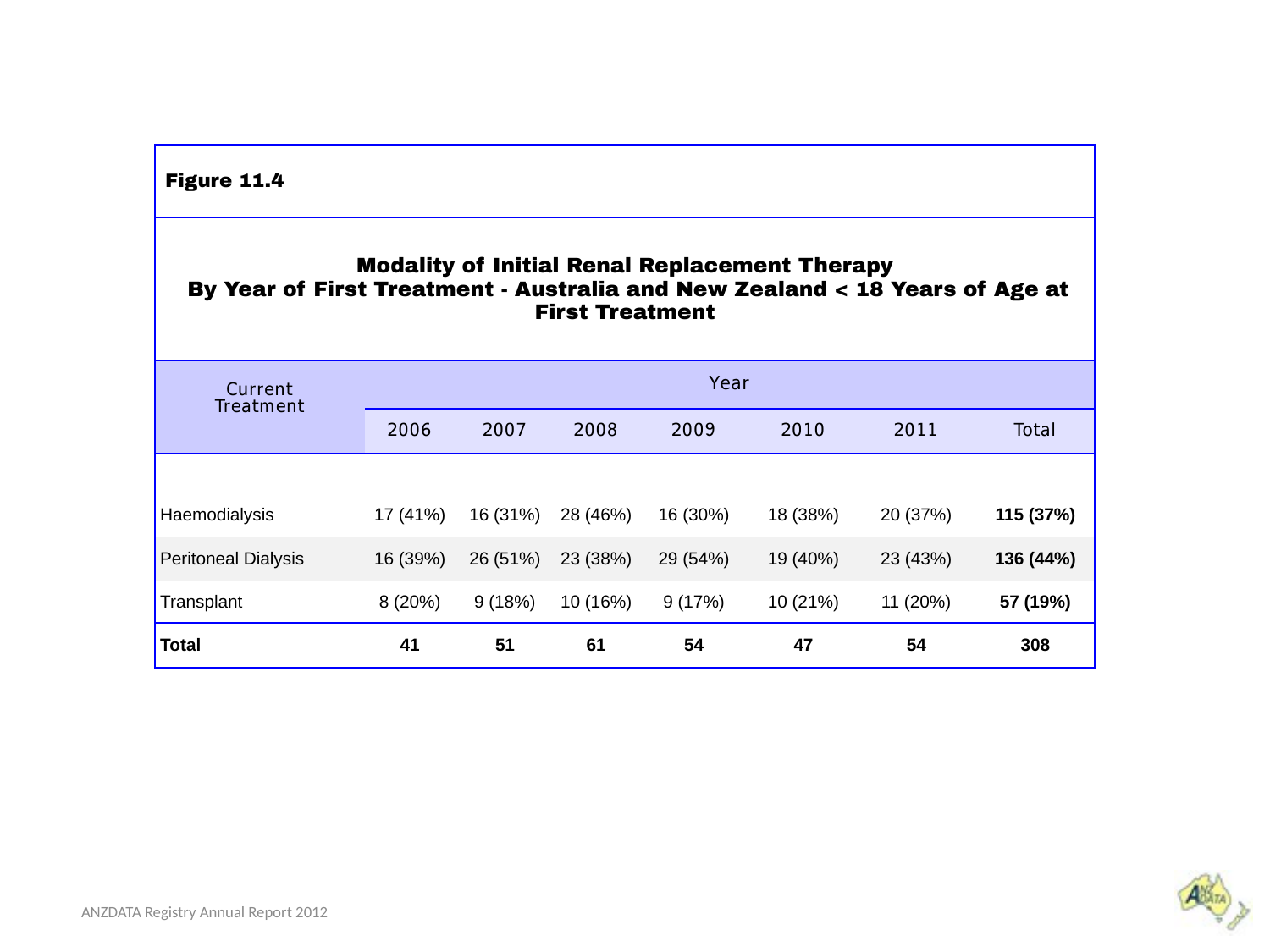

| Figure 11.4 |  |  |  |  |  |  |  |
| --- | --- | --- | --- | --- | --- | --- | --- |
| Modality of Initial Renal Replacement Therapy By Year of First Treatment - Australia and New Zealand < 18 Years of Age at First Treatment |  |  |  |  |  |  |  |
| Current Treatment | Year |  |  |  |  |  |  |
|  | 2006 | 2007 | 2008 | 2009 | 2010 | 2011 | Total |
|  |  |  |  |  |  |  |  |
| Haemodialysis | 17 (41%) | 16 (31%) | 28 (46%) | 16 (30%) | 18 (38%) | 20 (37%) | 115 (37%) |
| Peritoneal Dialysis | 16 (39%) | 26 (51%) | 23 (38%) | 29 (54%) | 19 (40%) | 23 (43%) | 136 (44%) |
| Transplant | 8 (20%) | 9 (18%) | 10 (16%) | 9 (17%) | 10 (21%) | 11 (20%) | 57 (19%) |
| Total | 41 | 51 | 61 | 54 | 47 | 54 | 308 |

ANZDATA Registry Annual Report 2012